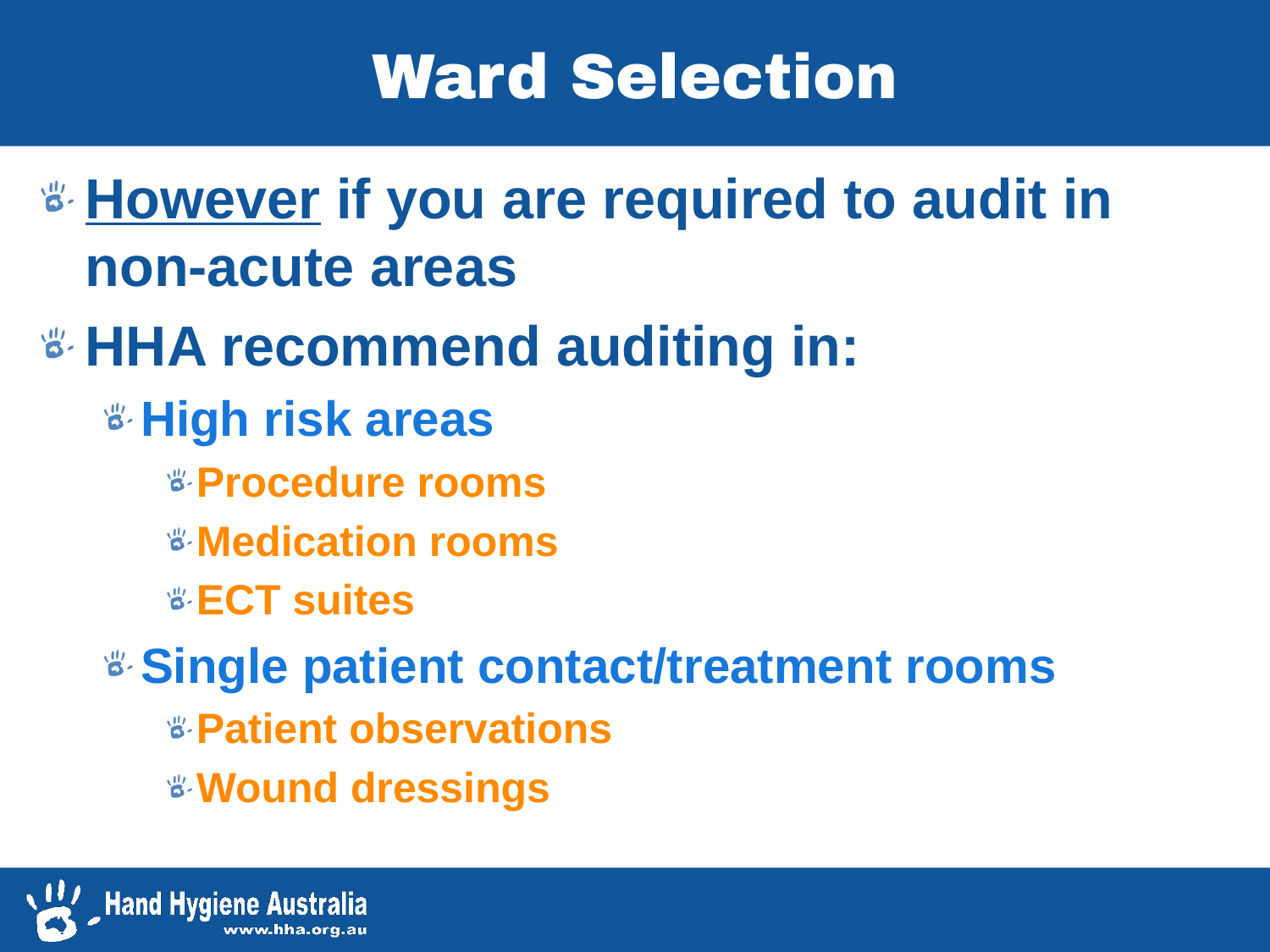

# Ward Selection
However if you are required to audit in non-acute areas
HHA recommend auditing in:
High risk areas
Procedure rooms
Medication rooms
ECT suites
Single patient contact/treatment rooms
Patient observations
Wound dressings